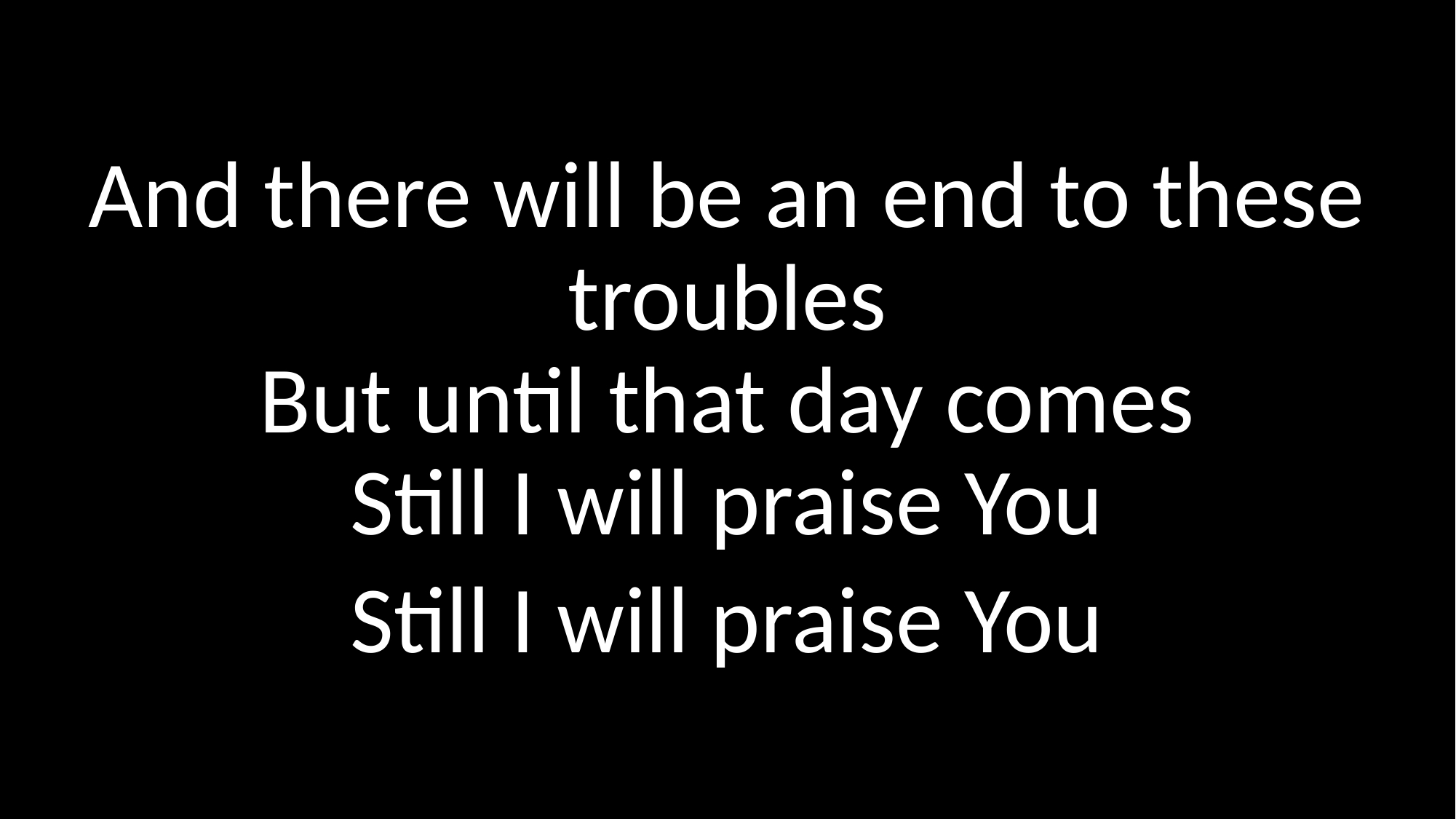

And there will be an end to these troubles
But until that day comes
Still I will praise You
Still I will praise You